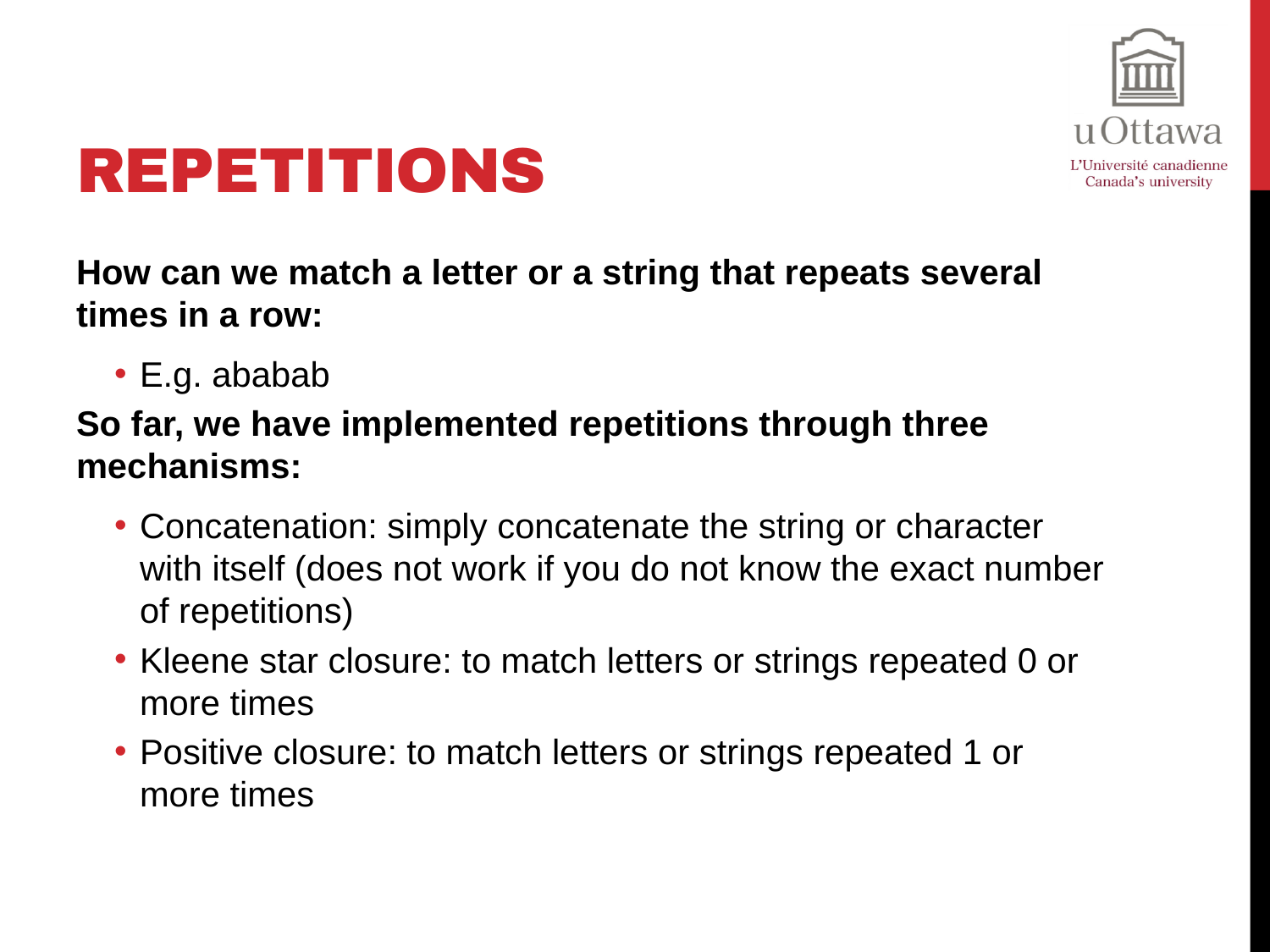

# Repetitions
How can we match a letter or a string that repeats several times in a row:
E.g. ababab
So far, we have implemented repetitions through three mechanisms:
Concatenation: simply concatenate the string or character with itself (does not work if you do not know the exact number of repetitions)
Kleene star closure: to match letters or strings repeated 0 or more times
Positive closure: to match letters or strings repeated 1 or more times